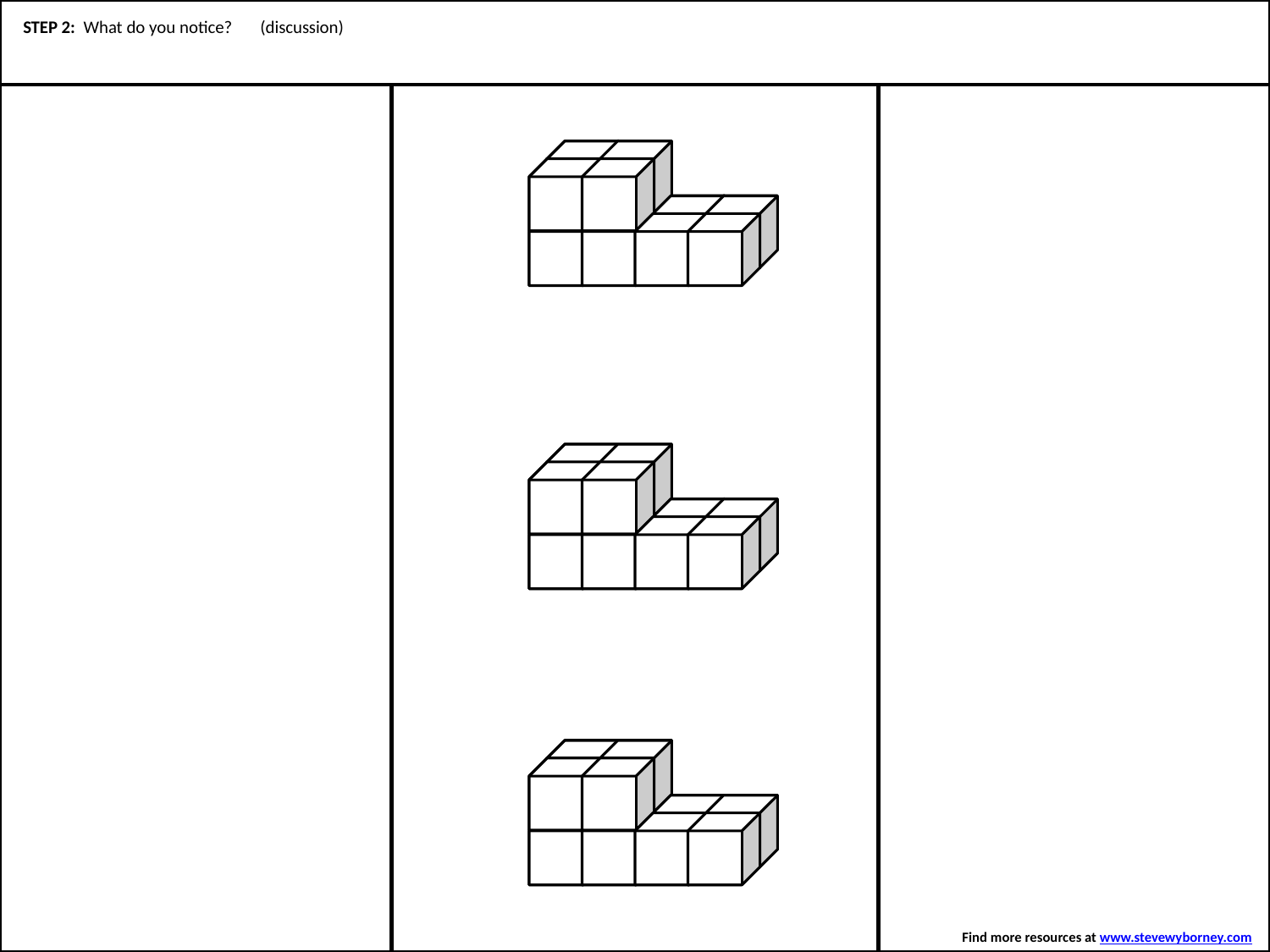

STEP 2:  I’m going to make 2 copies of this structure...
STEP 2:  Now look carefully at the top structure.  I’m going to change the colors…
STEP 2:  What do you notice?       (discussion)
STEP 2:  Now look carefully at the middle structure.  I’m going to change the colors…
STEP 2:  What do you notice?       (discussion)
STEP 2:  Now look carefully at the bottom structure.  I’m going to change the colors…
STEP 2:  What do you notice?       (discussion)

Find more resources at www.stevewyborney.com